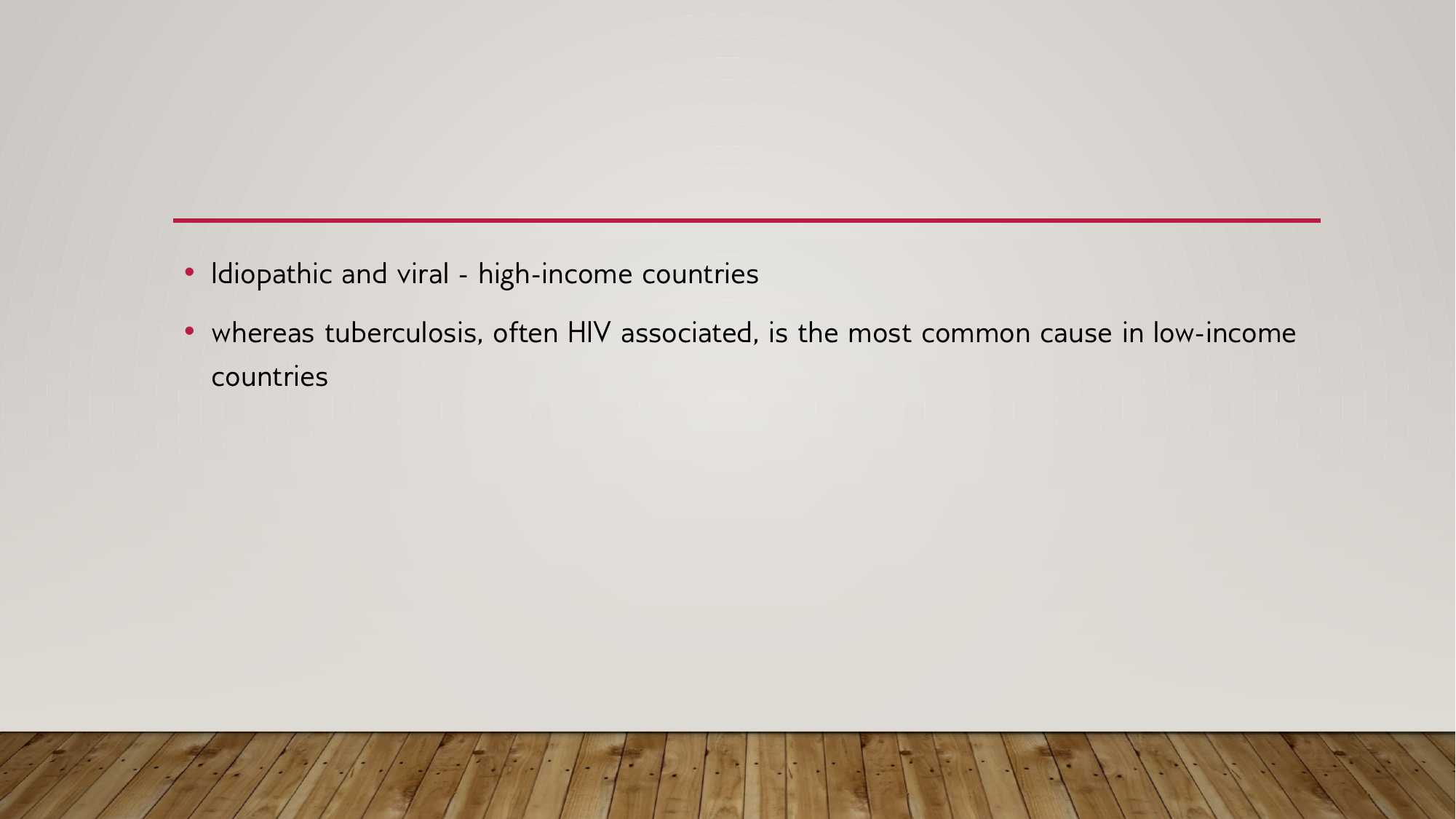

#
Idiopathic and viral - high-income countries
whereas tuberculosis, often HIV associated, is the most common cause in low-income countries